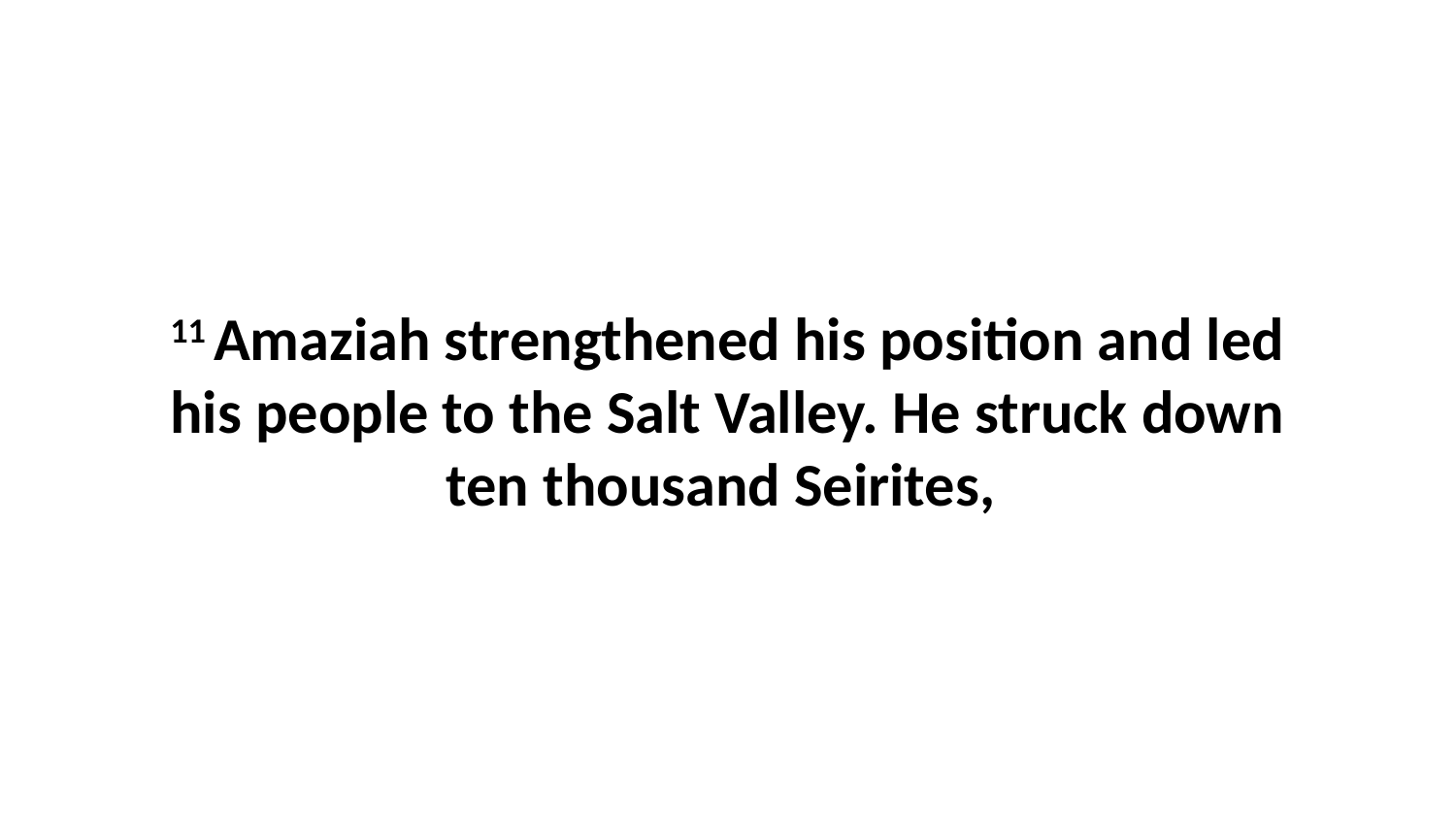

11 Amaziah strengthened his position and led his people to the Salt Valley. He struck down ten thousand Seirites,